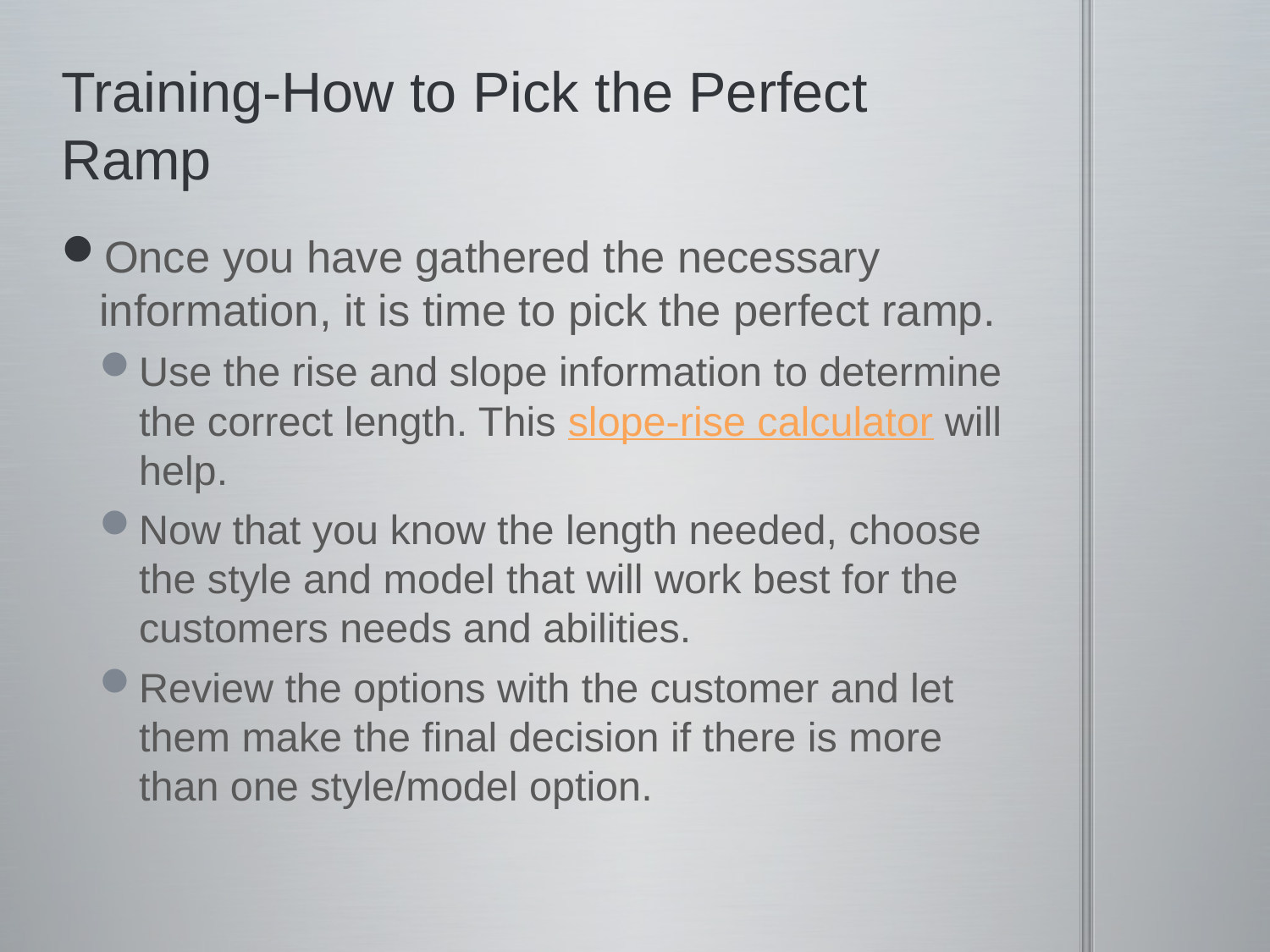

# Training-How to Pick the Perfect Ramp
Once you have gathered the necessary information, it is time to pick the perfect ramp.
Use the rise and slope information to determine the correct length. This slope-rise calculator will help.
Now that you know the length needed, choose the style and model that will work best for the customers needs and abilities.
Review the options with the customer and let them make the final decision if there is more than one style/model option.